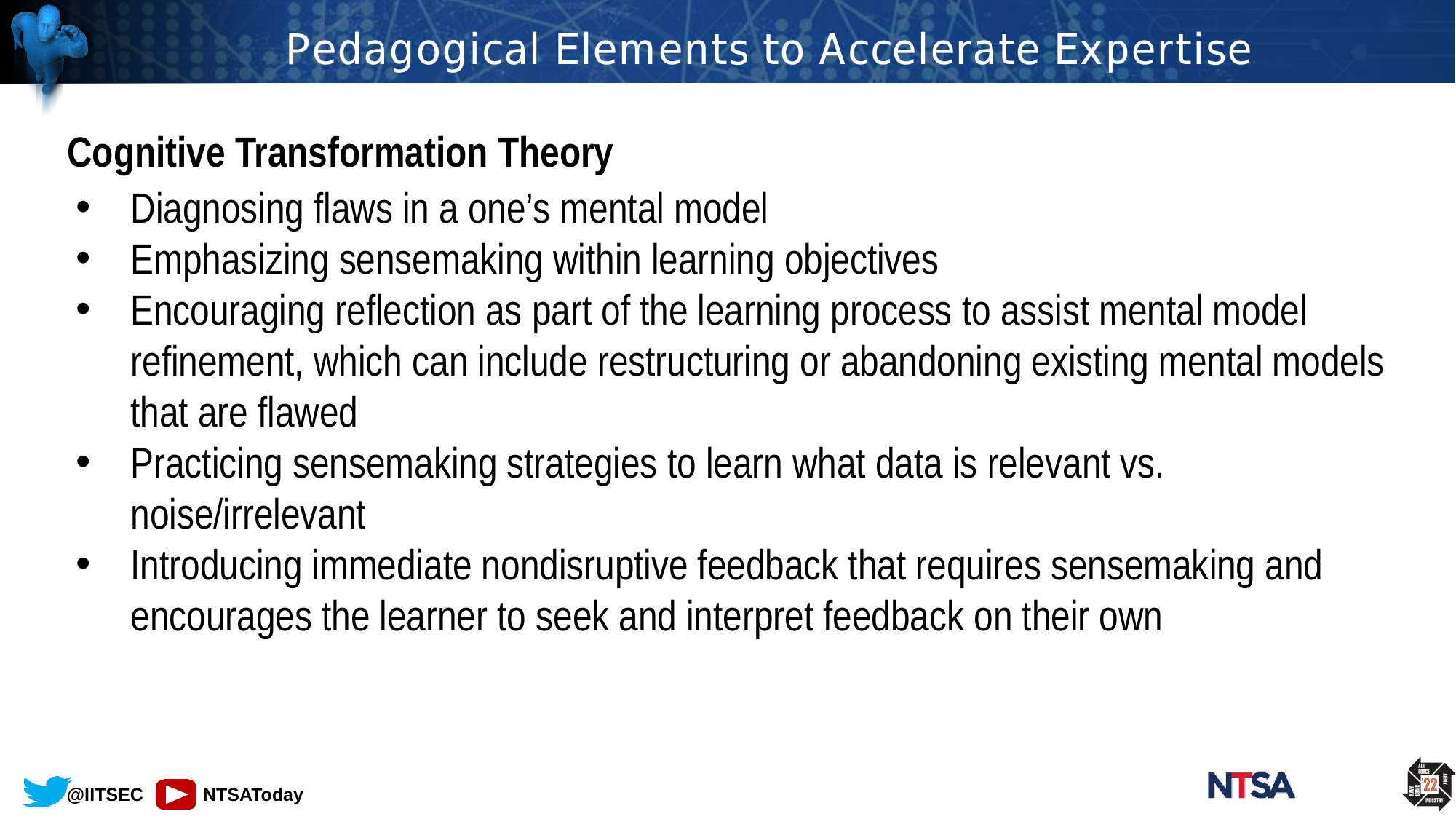

# Pedagogical Elements to Accelerate Expertise
Cognitive Transformation Theory
Diagnosing flaws in a one’s mental model
Emphasizing sensemaking within learning objectives
Encouraging reflection as part of the learning process to assist mental model refinement, which can include restructuring or abandoning existing mental models that are flawed
Practicing sensemaking strategies to learn what data is relevant vs. noise/irrelevant
Introducing immediate nondisruptive feedback that requires sensemaking and encourages the learner to seek and interpret feedback on their own